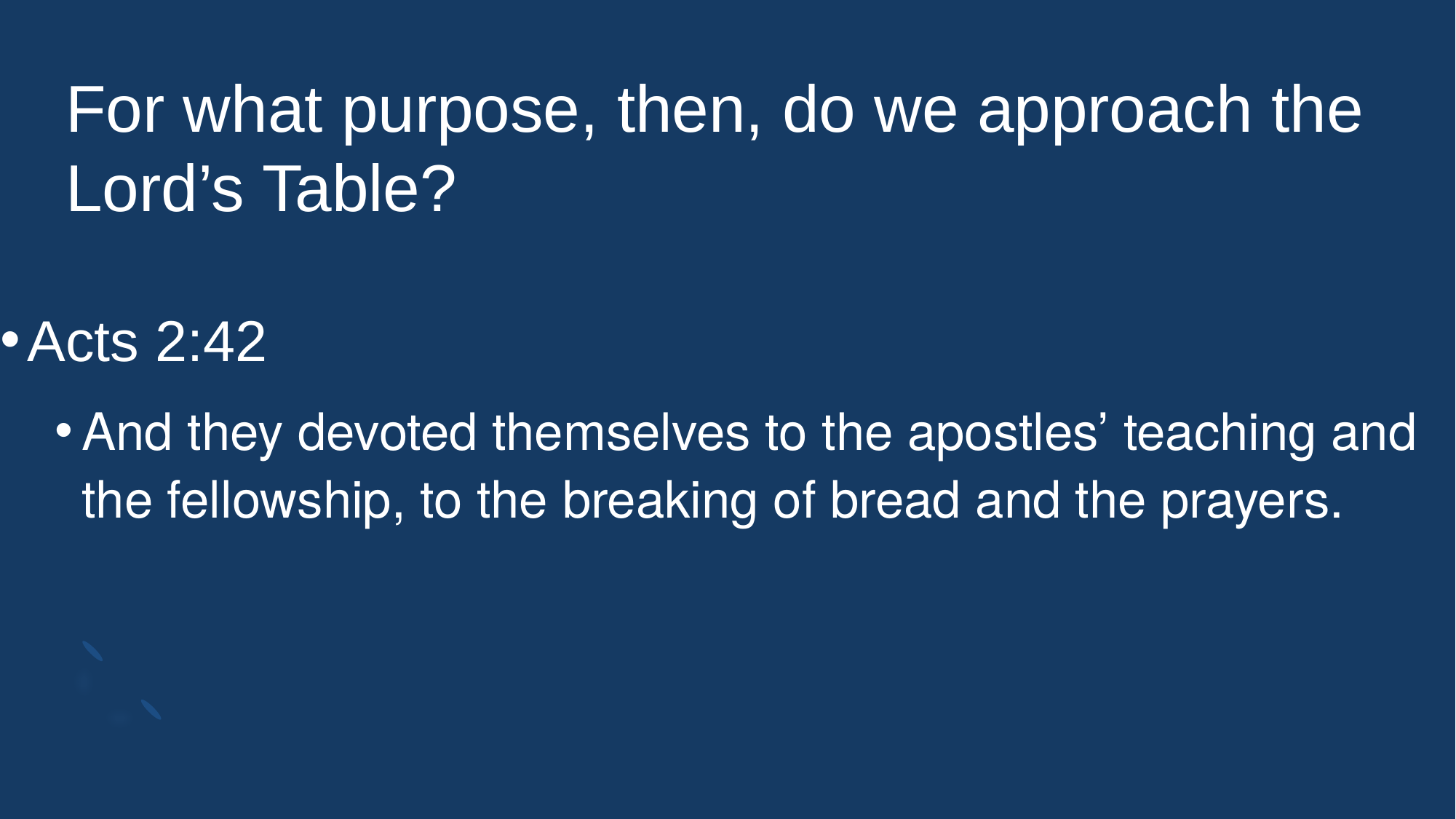

# For what purpose, then, do we approach the Lord’s Table?
Acts 2:42
And they devoted themselves to the apostles’ teaching and the fellowship, to the breaking of bread and the prayers.